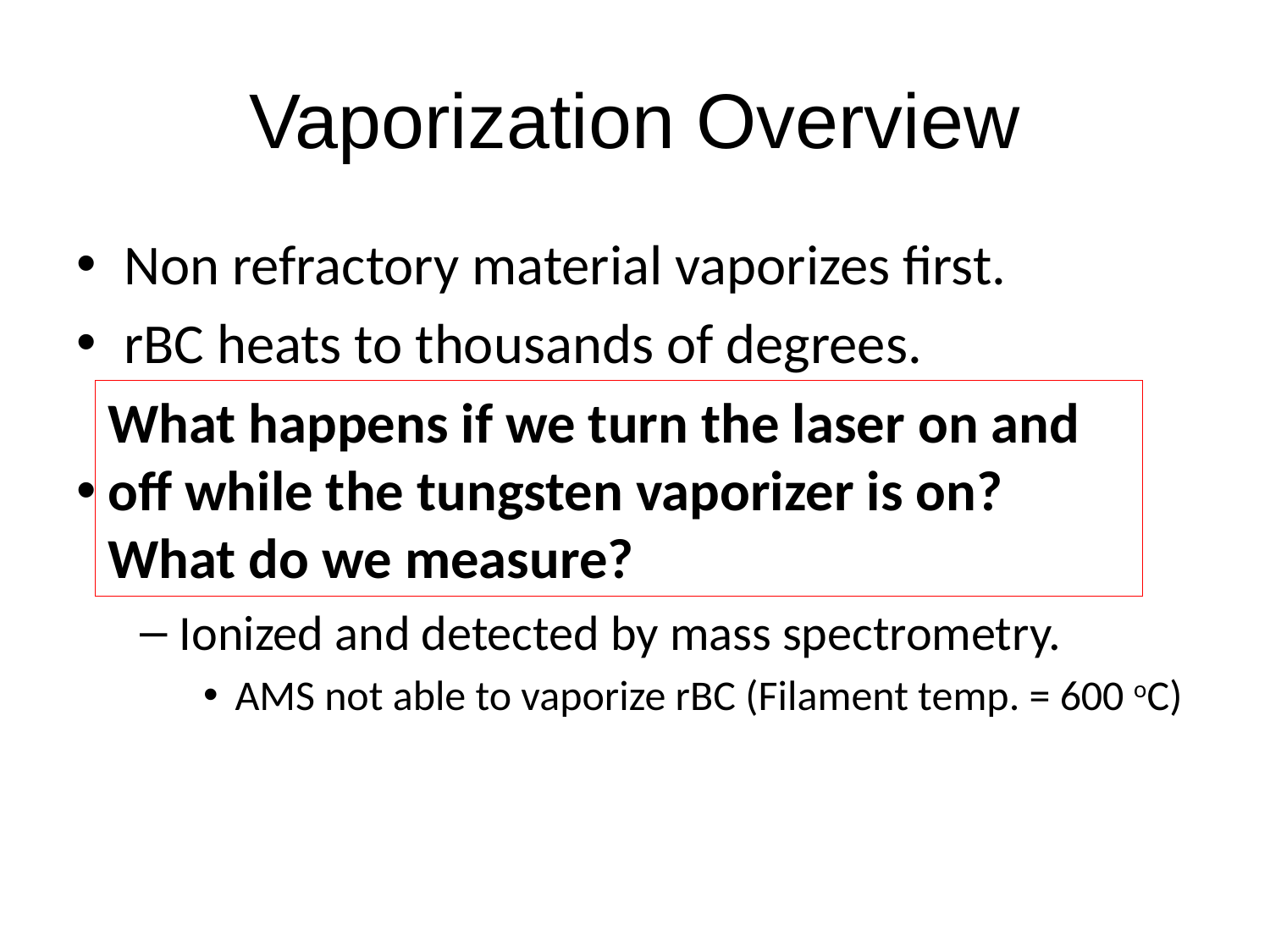

# Vaporization Overview
Non refractory material vaporizes first.
rBC heats to thousands of degrees.
Gives rise to visible incandescent signal
Simultaneously, rBC vaporize into carbon clusters.
Ionized and detected by mass spectrometry.
AMS not able to vaporize rBC (Filament temp. = 600 oC)

What happens if we turn the laser on and off while the tungsten vaporizer is on? What do we measure?